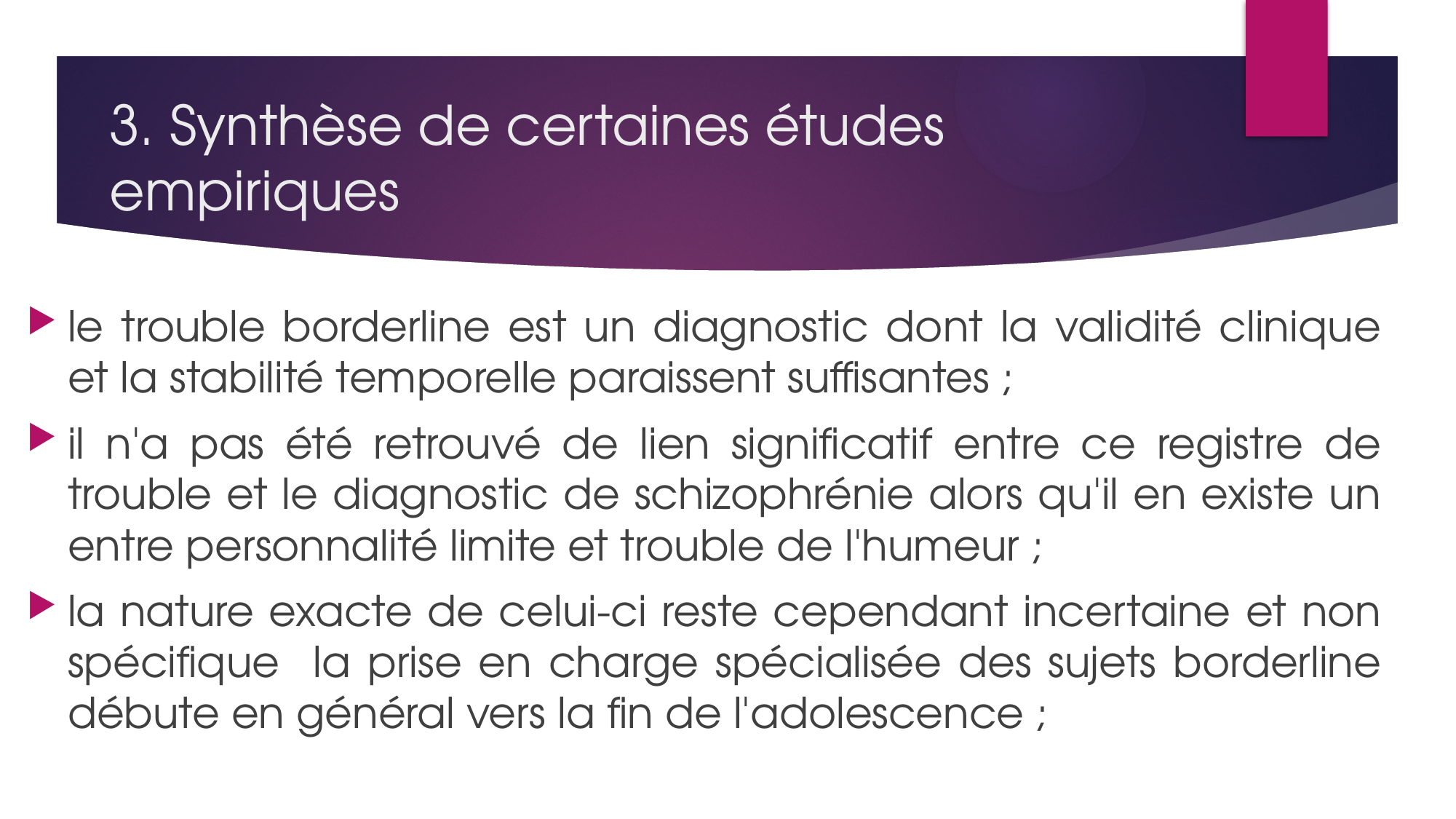

# 3. Synthèse de certaines études empiriques
le trouble borderline est un diagnostic dont la validité clinique et la stabilité temporelle paraissent suffisantes ;
il n'a pas été retrouvé de lien significatif entre ce registre de trouble et le diagnostic de schizophrénie alors qu'il en existe un entre personnalité limite et trouble de l'humeur ;
la nature exacte de celui-ci reste cependant incertaine et non spécifique  la prise en charge spécialisée des sujets borderline débute en général vers la fin de l'adolescence ;